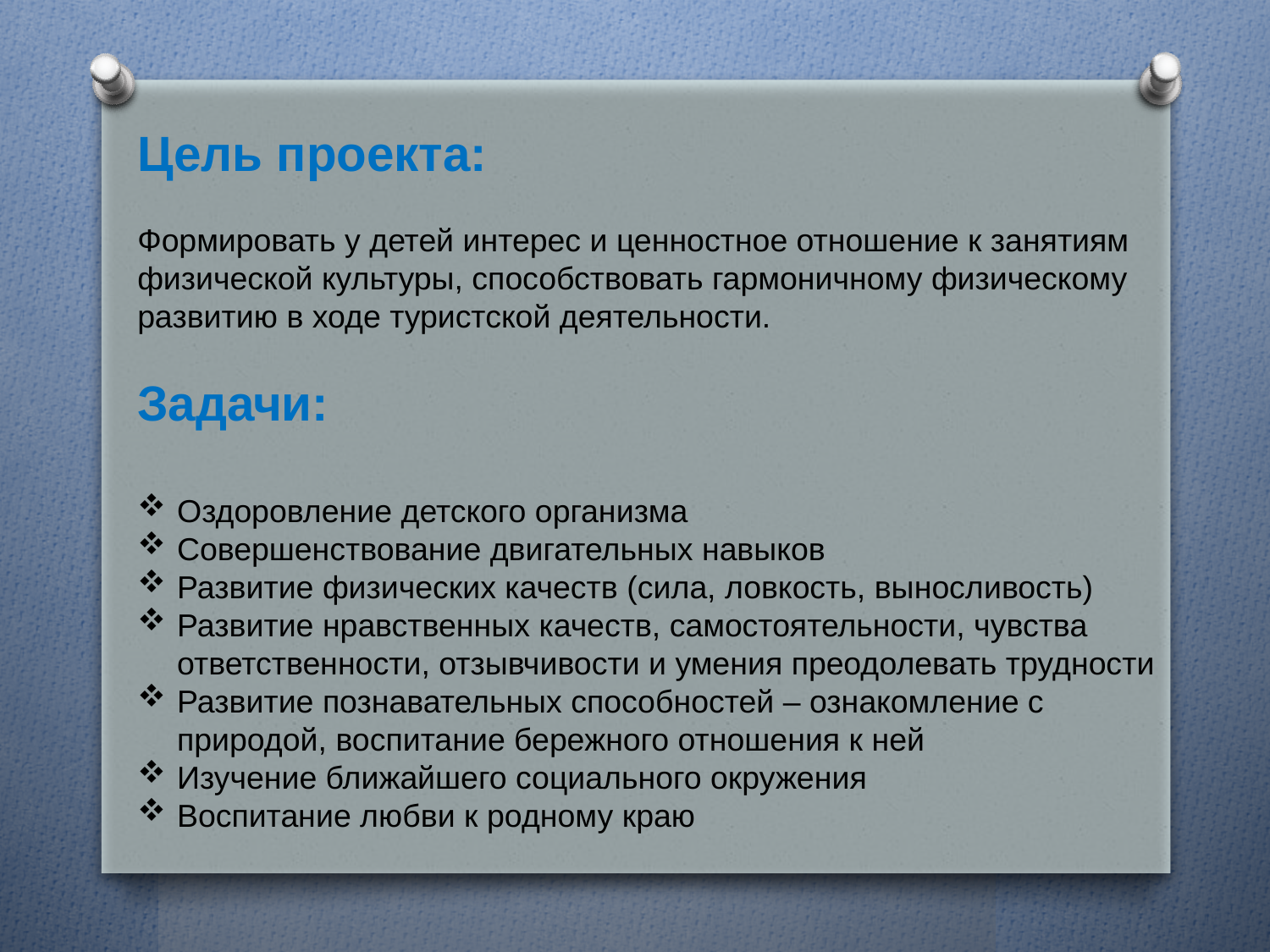

Цель проекта:
Формировать у детей интерес и ценностное отношение к занятиям физической культуры, способствовать гармоничному физическому развитию в ходе туристской деятельности.

Задачи:

Оздоровление детского организма
Совершенствование двигательных навыков
Развитие физических качеств (сила, ловкость, выносливость)
Развитие нравственных качеств, самостоятельности, чувства ответственности, отзывчивости и умения преодолевать трудности
Развитие познавательных способностей – ознакомление с природой, воспитание бережного отношения к ней
Изучение ближайшего социального окружения
Воспитание любви к родному краю